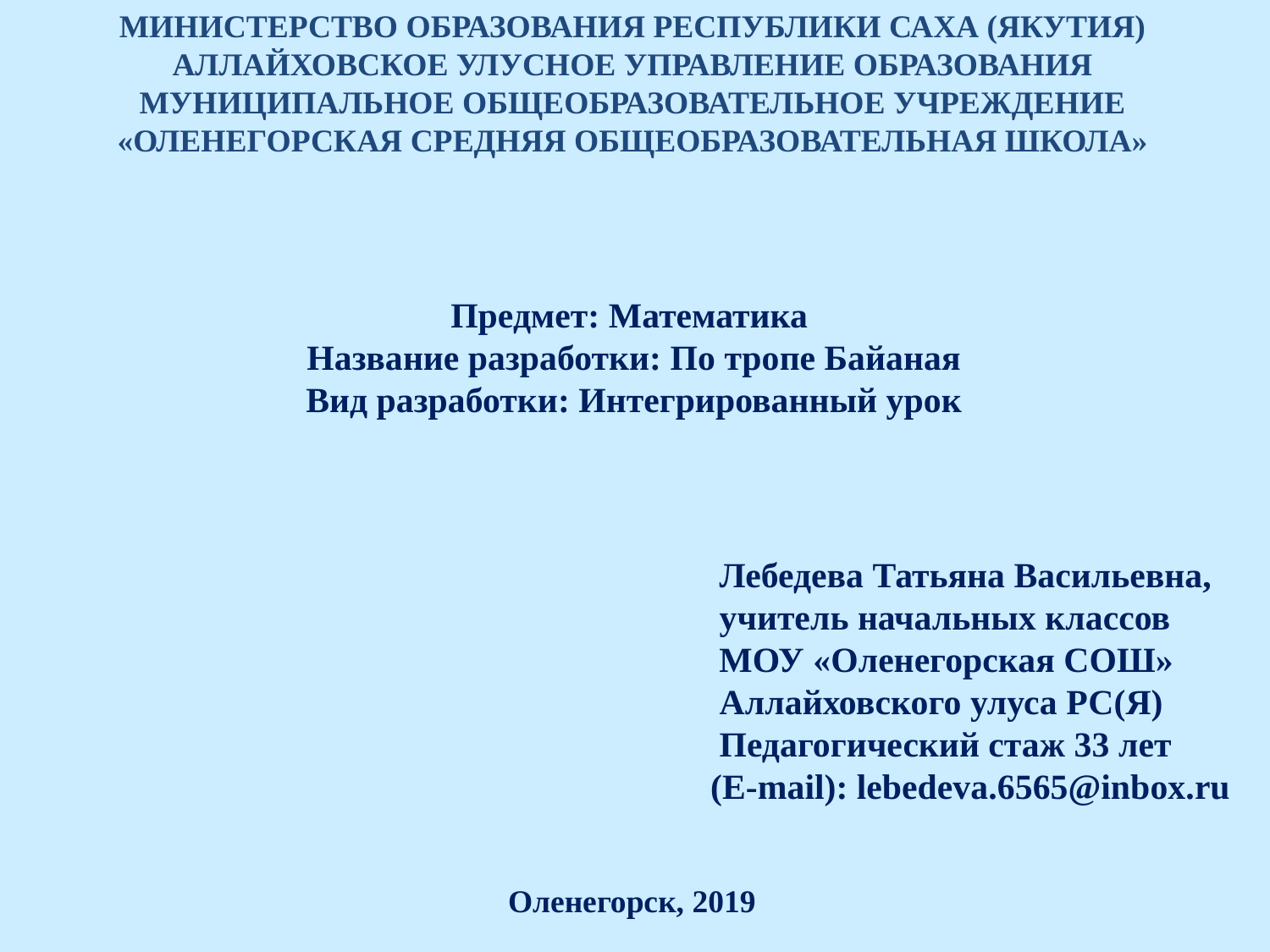

МИНИСТЕРСТВО ОБРАЗОВАНИЯ РЕСПУБЛИКИ САХА (ЯКУТИЯ)
АЛЛАЙХОВСКОЕ УЛУСНОЕ УПРАВЛЕНИЕ ОБРАЗОВАНИЯ
МУНИЦИПАЛЬНОЕ ОБЩЕОБРАЗОВАТЕЛЬНОЕ УЧРЕЖДЕНИЕ
«ОЛЕНЕГОРСКАЯ СРЕДНЯЯ ОБЩЕОБРАЗОВАТЕЛЬНАЯ ШКОЛА»
Предмет: Математика
Название разработки: По тропе Байаная
Вид разработки: Интегрированный урок
                                 Лебедева Татьяна Васильевна,
                                 учитель начальных классов
                                 МОУ «Оленегорская СОШ»
                                 Аллайховского улуса РС(Я)
                                 Педагогический стаж 33 лет
                                (E-mail): lebedeva.6565@inbox.ru

Оленегорск, 2019